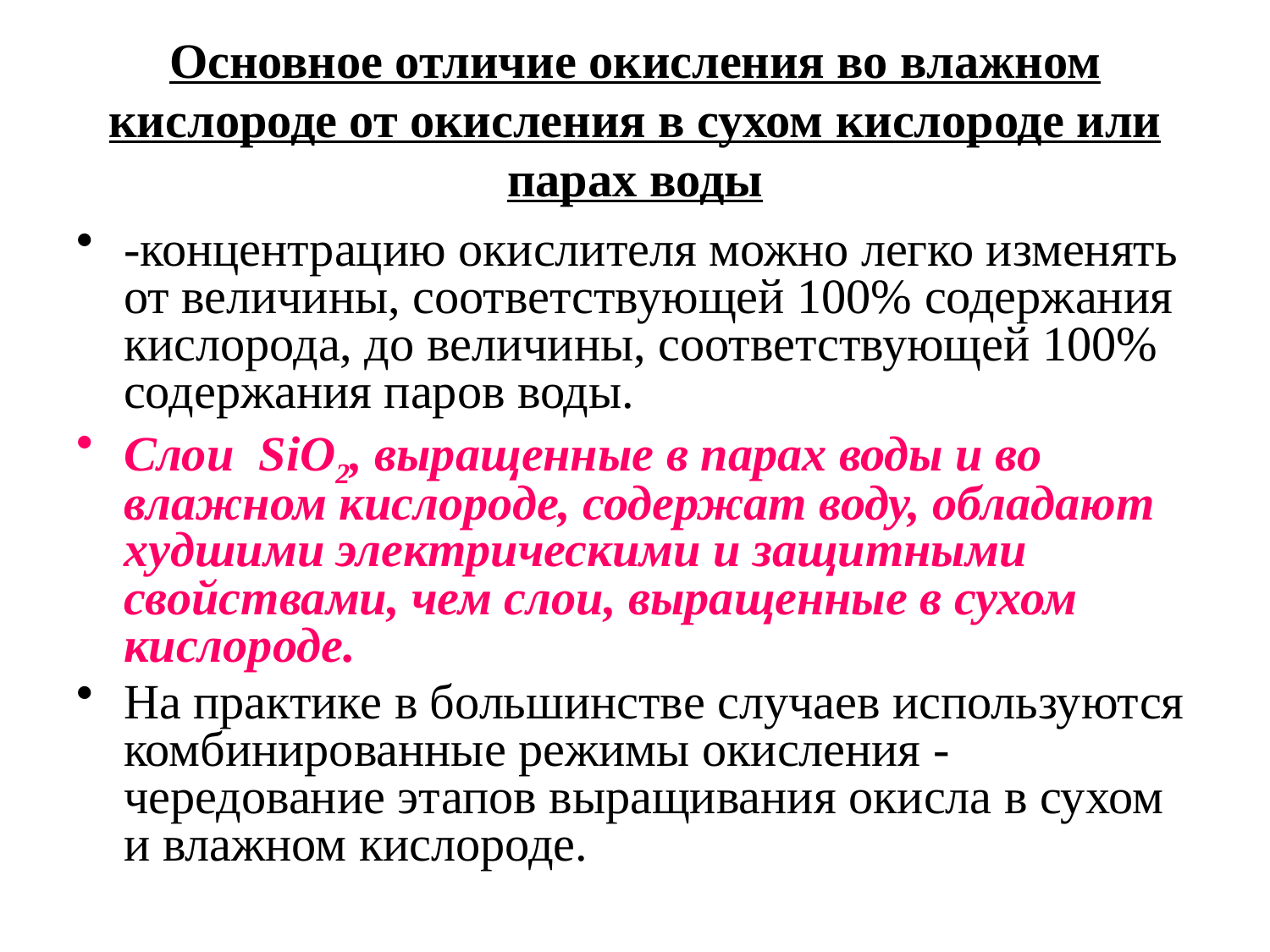

# Основное отличие окисления во влажном кислороде от окисления в сухом кислороде или парах воды
-концентрацию окислителя можно легко изменять от величины, соответствующей 100% содержания кислорода, до величины, соответствующей 100% содержания паров воды.
Слои  SiO2, выращенные в парах воды и во влажном кислороде, содержат воду, обладают худшими электрическими и защитными свойствами, чем слои, выращенные в сухом кислороде.
На практике в большинстве случаев используются комбинированные режимы окисления - чередование этапов выращивания окисла в сухом и влажном кислороде.